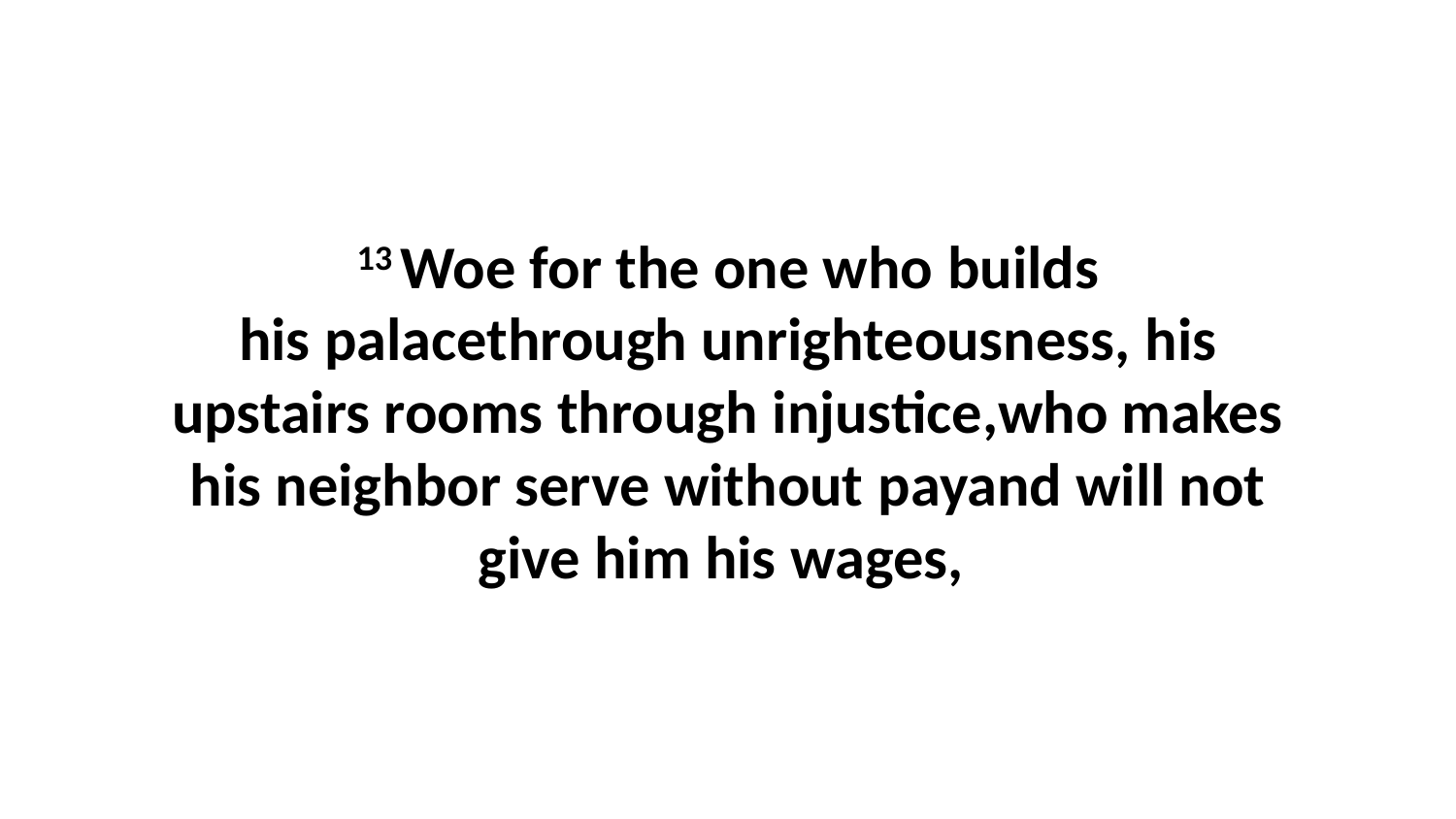

13 Woe for the one who builds his palacethrough unrighteousness, his upstairs rooms through injustice,who makes his neighbor serve without payand will not give him his wages,